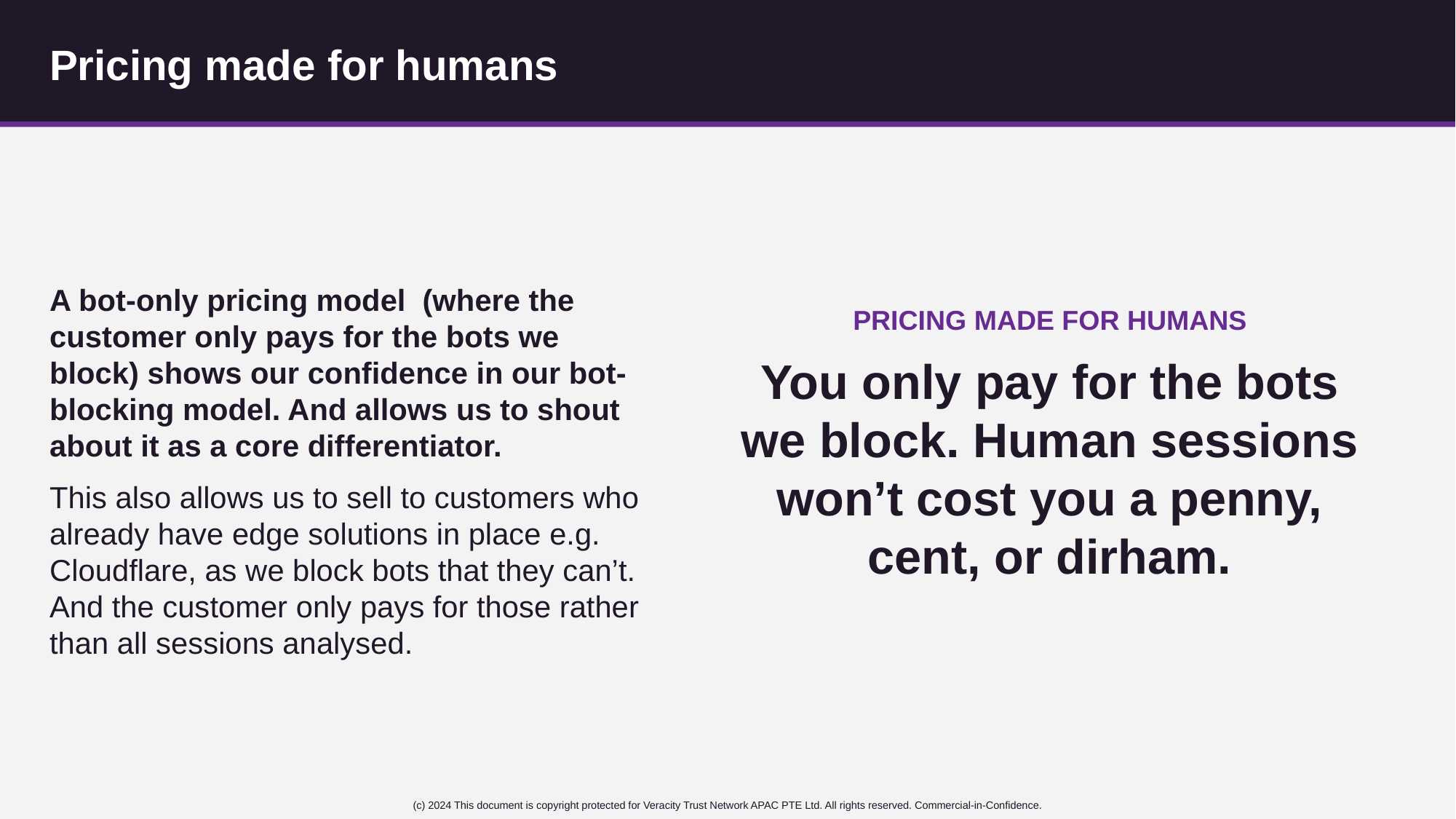

# Pricing made for humans
A bot-only pricing model  (where the customer only pays for the bots we block) shows our confidence in our bot-blocking model. And allows us to shout about it as a core differentiator.
This also allows us to sell to customers who already have edge solutions in place e.g. Cloudflare, as we block bots that they can’t. And the customer only pays for those rather than all sessions analysed.
PRICING MADE FOR HUMANS
You only pay for the bots we block. Human sessions won’t cost you a penny, cent, or dirham.